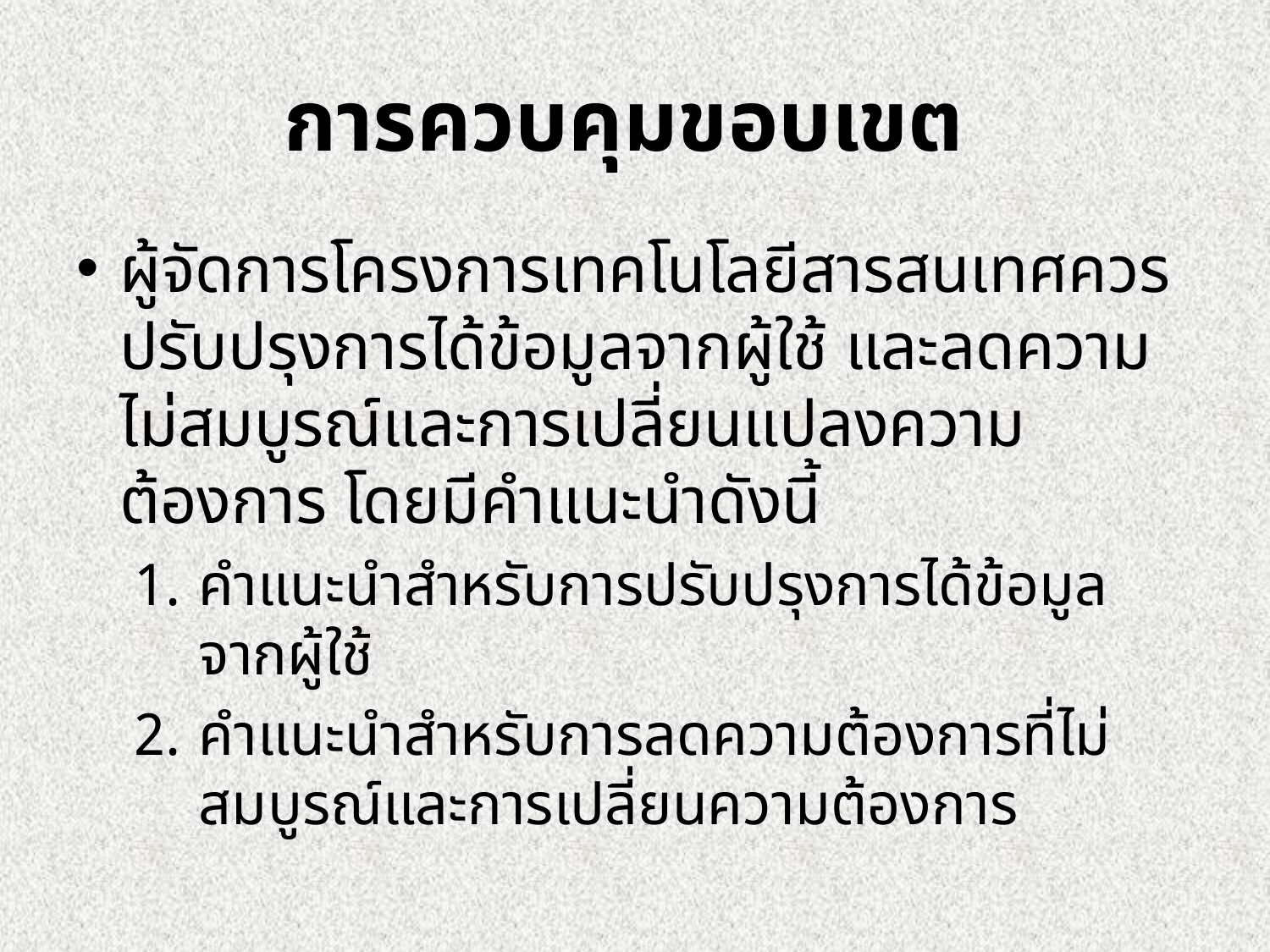

# การควบคุมขอบเขต
ผู้จัดการโครงการเทคโนโลยีสารสนเทศควรปรับปรุงการได้ข้อมูลจากผู้ใช้ และลดความไม่สมบูรณ์และการเปลี่ยนแปลงความต้องการ โดยมีคำแนะนำดังนี้
คำแนะนำสำหรับการปรับปรุงการได้ข้อมูลจากผู้ใช้
คำแนะนำสำหรับการลดความต้องการที่ไม่สมบูรณ์และการเปลี่ยนความต้องการ